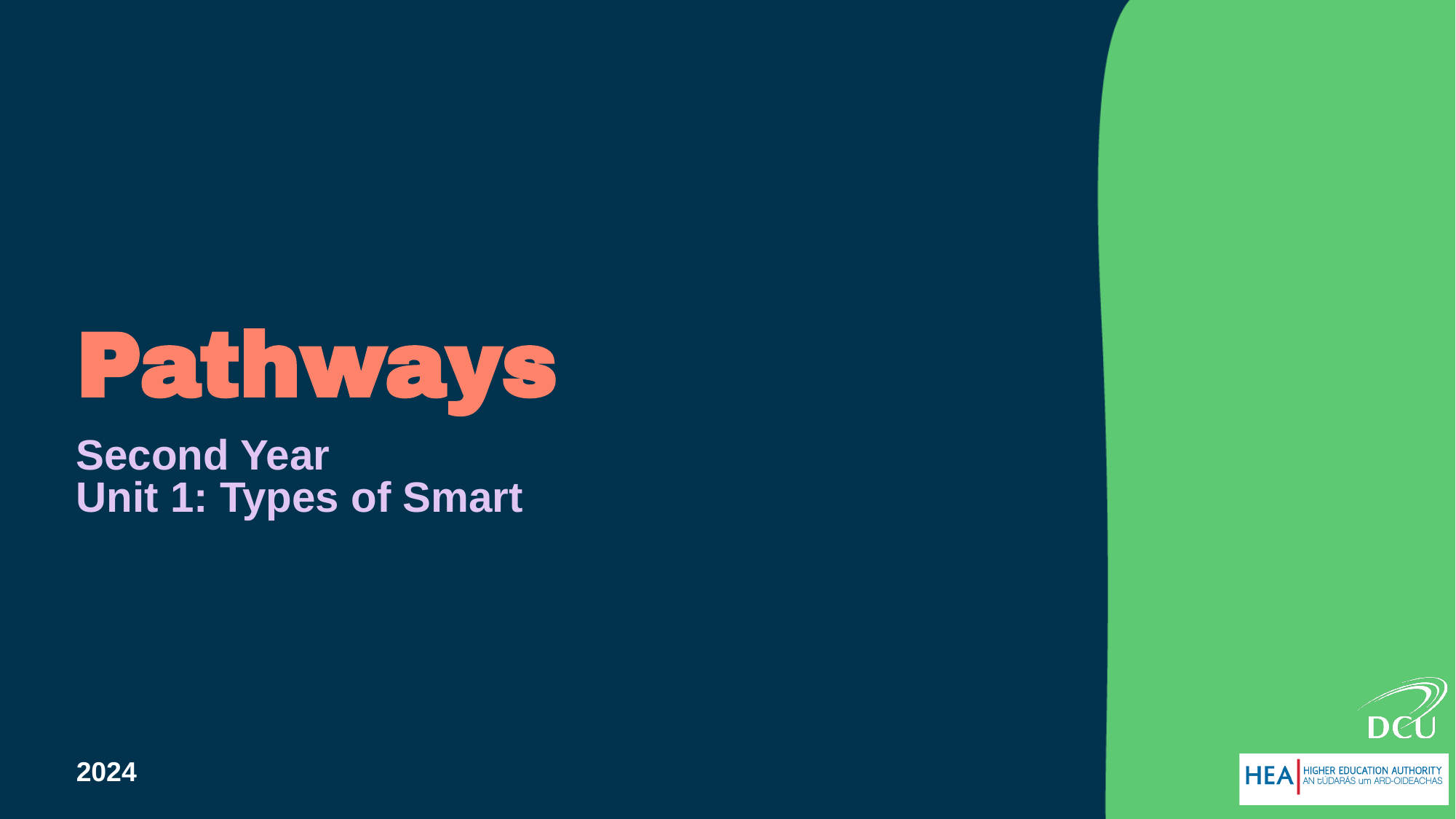

# Pathways
Second Year
Unit 1: Types of Smart